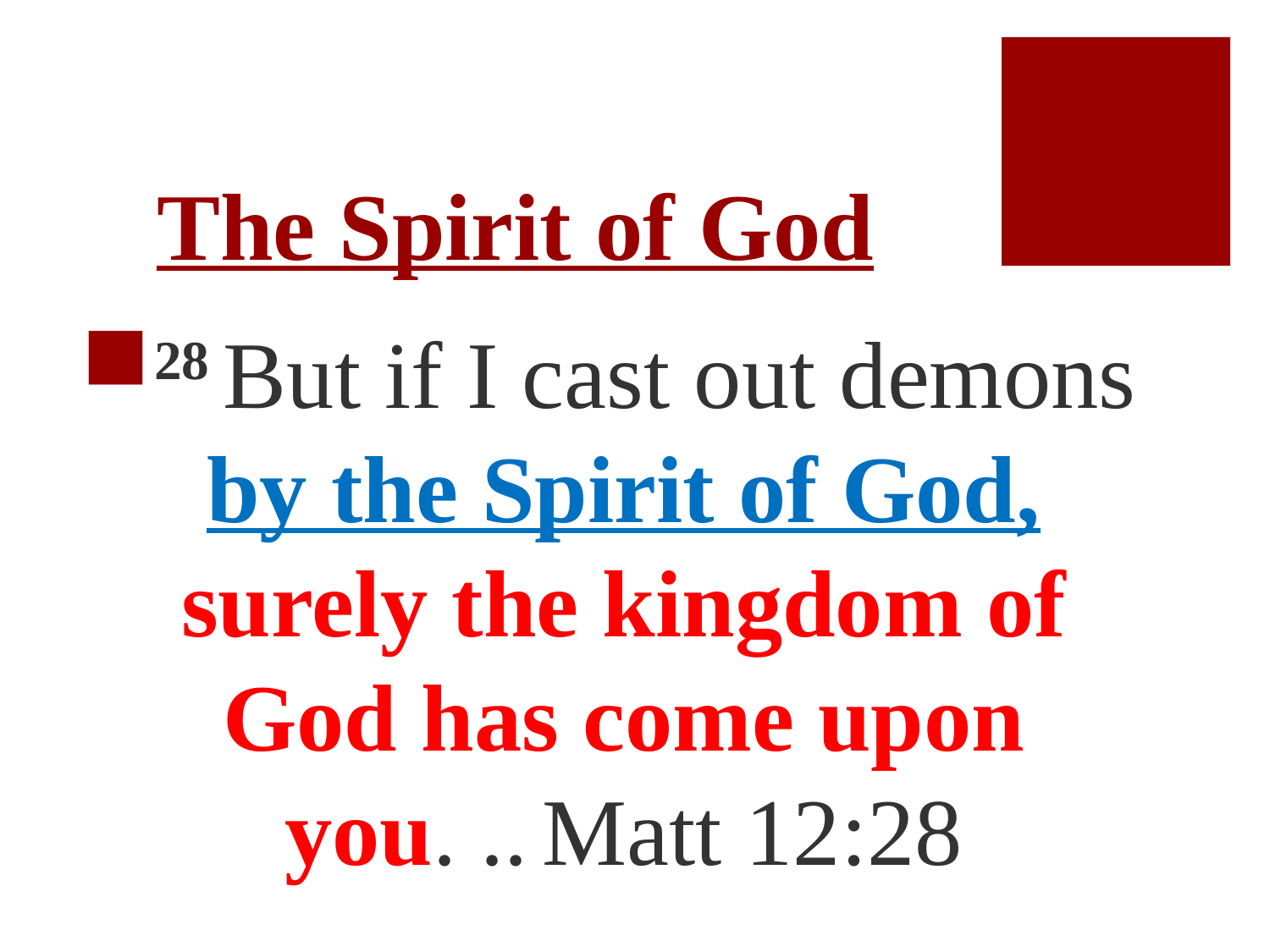

# The Spirit of God
28 But if I cast out demons by the Spirit of God, surely the kingdom of God has come upon you. .. Matt 12:28